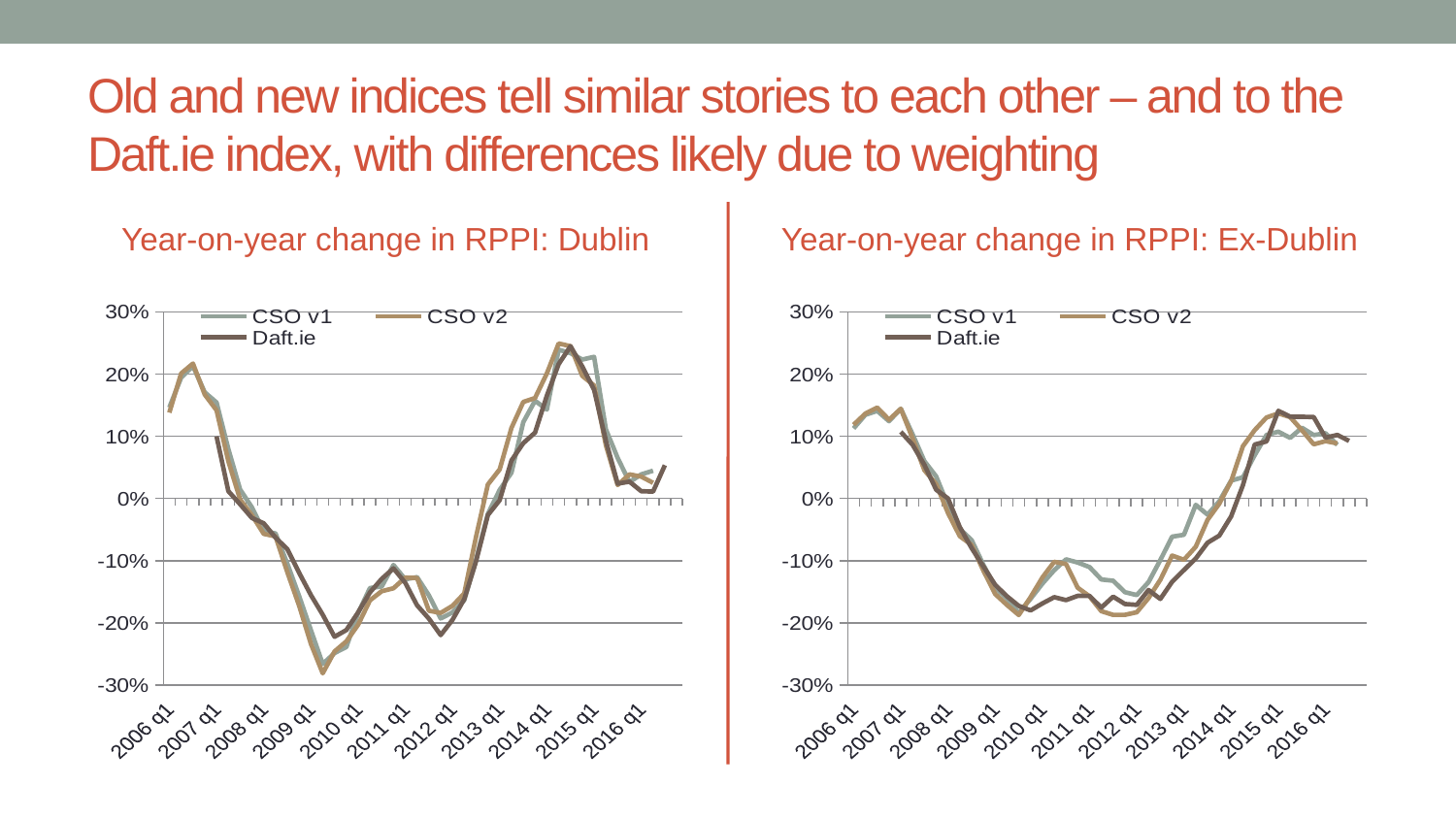

# Old and new indices tell similar stories to each other – and to the Daft.ie index, with differences likely due to weighting
Year-on-year change in RPPI: Dublin
Year-on-year change in RPPI: Ex-Dublin

### Chart

| Category | CSO v1 | CSO v2 | Daft.ie |
|---|---|---|---|
| 2006 q1 | 0.1462450592885376 | 0.13799805636540308 | None |
| 2006 q2 | 0.19420289855072448 | 0.200956937799043 | None |
| 2006 q3 | 0.2129032258064516 | 0.2169553327256153 | None |
| 2006 q4 | 0.17062445030782758 | 0.16710182767624016 | None |
| 2007 q1 | 0.1543103448275862 | 0.14175918018787348 | 0.0997009696740001 |
| 2007 q2 | 0.07928802588996775 | 0.05976095617529875 | 0.011774841057606844 |
| 2007 q3 | 0.014437689969604817 | -0.0014981273408238849 | -0.009373724771771563 |
| 2007 q4 | -0.01427498121713 | -0.02684563758389258 | -0.031290285692297415 |
| 2008 q1 | -0.05227781926811048 | -0.05684367988032901 | -0.03993645794911205 |
| 2008 q2 | -0.05622188905547221 | -0.06090225563909768 | -0.0628892463798153 |
| 2008 q3 | -0.10486891385767794 | -0.1185296324081021 | -0.08142974113807566 |
| 2008 q4 | -0.1570121951219512 | -0.1724137931034483 | -0.11959279200045148 |
| 2009 q1 | -0.21197793538219079 | -0.23394131641554328 | -0.1554516117592788 |
| 2009 q2 | -0.2660841938046068 | -0.2810248198558848 | -0.18687882029610425 |
| 2009 q3 | -0.24853556485355655 | -0.24595744680851073 | -0.22235475921233017 |
| 2009 q4 | -0.2386980108499095 | -0.22962962962962963 | -0.21155480260413706 |
| 2010 q1 | -0.18400000000000005 | -0.20289855072463758 | -0.18296046960641876 |
| 2010 q2 | -0.14393939393939403 | -0.16369710467706022 | -0.15092319777061458 |
| 2010 q3 | -0.14142538975501118 | -0.1489841986455981 | -0.12915876669927584 |
| 2010 q4 | -0.10688836104513066 | -0.14423076923076927 | -0.1123081190187959 |
| 2011 q1 | -0.1299019607843137 | -0.1272727272727272 | -0.13558191668934005 |
| 2011 q2 | -0.12642225031605558 | -0.12782956058588546 | -0.17168079389439073 |
| 2011 q3 | -0.1556420233463035 | -0.18037135278514593 | -0.1931049841221394 |
| 2011 q4 | -0.19281914893617025 | -0.1839887640449438 | -0.21954304415719594 |
| 2012 q1 | -0.18309859154929575 | -0.17261904761904767 | -0.19503798719569343 |
| 2012 q2 | -0.16353111432706224 | -0.15267175572519087 | -0.16169683648946653 |
| 2012 q3 | -0.09831029185867879 | -0.06148867313915851 | -0.10092442738839236 |
| 2012 q4 | -0.02471169686985175 | 0.022375215146299476 | -0.026679290757128826 |
| 2013 q1 | 0.01379310344827589 | 0.046762589928057485 | -0.002703078165641859 |
| 2013 q2 | 0.04152249134948116 | 0.11351351351351346 | 0.06109161103309568 |
| 2013 q3 | 0.12265758091993195 | 0.15517241379310343 | 0.08902534478468116 |
| 2013 q4 | 0.15709459459459452 | 0.16161616161616155 | 0.1059451207244142 |
| 2014 q1 | 0.14285714285714302 | 0.2010309278350515 | 0.16524878945280141 |
| 2014 q2 | 0.23920265780730876 | 0.2491909385113269 | 0.21598432050193428 |
| 2014 q3 | 0.23368740515933206 | 0.24477611940298516 | 0.24468567024313415 |
| 2014 q4 | 0.2233576642335766 | 0.19710144927536222 | 0.21224472551942108 |
| 2015 q1 | 0.2276785714285714 | 0.1816881258941343 | 0.17473153864807744 |
| 2015 q2 | 0.11126005361930313 | 0.08549222797927447 | 0.09280793384523656 |
| 2015 q3 | 0.06519065190651907 | 0.021582733812949506 | 0.02397283745244838 |
| 2015 q4 | 0.026252983293556076 | 0.03874092009685226 | 0.027046965078211915 |
| 2016 q1 | 0.038787878787878816 | 0.03510895883777243 | 0.011688445314342655 |
| 2016 q2 | 0.04463208685162834 | 0.02505966587112174 | 0.01115962071817056 |
| 2016 q3 | None | None | 0.05348039110376024 |
| 2016 q4 | None | None | None |

### Chart

| Category | CSO v1 | CSO v2 | Daft.ie |
|---|---|---|---|
| 2006 q1 | 0.11266201395812558 | 0.11840796019900512 | None |
| 2006 q2 | 0.13450292397660824 | 0.1364956437560505 | None |
| 2006 q3 | 0.14084507042253525 | 0.14618249534450634 | None |
| 2006 q4 | 0.12420670897552144 | 0.1265709156193895 | None |
| 2007 q1 | 0.14426523297491056 | 0.14412811387900337 | 0.10716467009187602 |
| 2007 q2 | 0.10309278350515472 | 0.09625212947189077 | 0.08622167967856131 |
| 2007 q3 | 0.06008230452674912 | 0.04549147034930945 | 0.05402086157180763 |
| 2007 q4 | 0.03548387096774208 | 0.023107569721115606 | 0.014078710619304324 |
| 2008 q1 | -0.01096319498825371 | -0.023328149300155476 | 6.783437171309359e-06 |
| 2008 q2 | -0.0490654205607477 | -0.06060606060606044 | -0.045939370853797845 |
| 2008 q3 | -0.06677018633540377 | -0.07459207459207451 | -0.0796480375450358 |
| 2008 q4 | -0.10669781931464173 | -0.1160436137071651 | -0.10923270782740757 |
| 2009 q1 | -0.14330958036421215 | -0.1536624203821656 | -0.1388858048234286 |
| 2009 q2 | -0.1613431613431613 | -0.1712158808933003 | -0.157279788688937 |
| 2009 q3 | -0.18386023294509157 | -0.18723761544920237 | -0.17269580283940367 |
| 2009 q4 | -0.16129032258064513 | -0.15859030837004406 | -0.1798873055153658 |
| 2010 q1 | -0.13678373382624764 | -0.12699905926622768 | -0.1687115117492436 |
| 2010 q2 | -0.11523437500000011 | -0.10179640718562877 | -0.15868582573402457 |
| 2010 q3 | -0.09785932721712531 | -0.10537190082644632 | -0.16334881363820164 |
| 2010 q4 | -0.10291060291060294 | -0.14345549738219898 | -0.15653497850716014 |
| 2011 q1 | -0.11027837259100659 | -0.15732758620689646 | -0.1566561250117865 |
| 2011 q2 | -0.13024282560706402 | -0.1811111111111111 | -0.17536994182740684 |
| 2011 q3 | -0.1322033898305085 | -0.18706697459584287 | -0.15782961731192635 |
| 2011 q4 | -0.15063731170336037 | -0.18704156479217604 | -0.16958666477357776 |
| 2012 q1 | -0.15523465703971107 | -0.18286445012787733 | -0.17094815131506746 |
| 2012 q2 | -0.13451776649746183 | -0.1601085481682497 | -0.14713580219361488 |
| 2012 q3 | -0.09895833333333326 | -0.13068181818181823 | -0.16149124912271362 |
| 2012 q4 | -0.06139154160982263 | -0.09172932330827066 | -0.13389360604376455 |
| 2013 q1 | -0.05840455840455849 | -0.09859154929577463 | -0.1151177967472361 |
| 2013 q2 | -0.01026392961876832 | -0.07754442649434568 | -0.09641026674881825 |
| 2013 q3 | -0.026011560693641522 | -0.03431372549019607 | -0.07119178262868442 |
| 2013 q4 | -0.0043604651162790775 | -0.008278145695364225 | -0.05970791806245068 |
| 2014 q1 | 0.02874432677760974 | 0.0277777777777779 | -0.02891744629312243 |
| 2014 q2 | 0.03407407407407392 | 0.08406304728546399 | 0.02139870674227562 |
| 2014 q3 | 0.06973293768545985 | 0.10998307952622666 | 0.08675484807255951 |
| 2014 q4 | 0.10218978102189791 | 0.13021702838063454 | 0.09177739825782472 |
| 2015 q1 | 0.10735294117647065 | 0.13682432432432412 | 0.14088617863320896 |
| 2015 q2 | 0.09742120343839544 | 0.13085621970920847 | 0.131550933403628 |
| 2015 q3 | 0.1137309292649098 | 0.10975609756097571 | 0.131300216285809 |
| 2015 q4 | 0.10198675496688736 | 0.08714918759231893 | 0.1309142957749403 |
| 2016 q1 | 0.10491367861885803 | 0.09212481426448749 | 0.09784210444521602 |
| 2016 q2 | 0.08616187989556146 | 0.08857142857142852 | 0.10212016252630374 |
| 2016 q3 | None | None | 0.09252920631357298 |
| 2016 q4 | None | None | None |